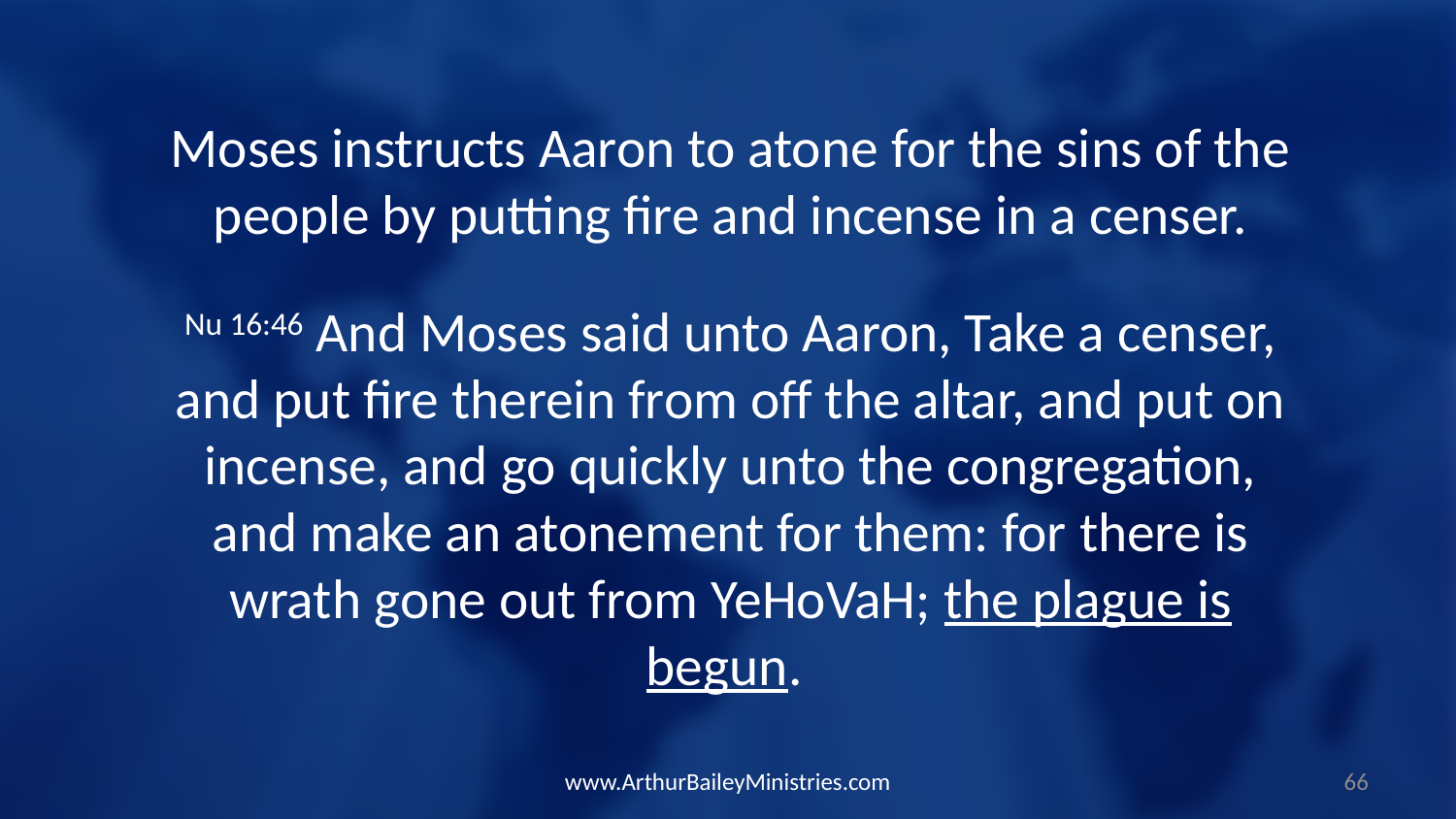

Moses instructs Aaron to atone for the sins of the people by putting fire and incense in a censer.

Nu 16:46 And Moses said unto Aaron, Take a censer, and put fire therein from off the altar, and put on incense, and go quickly unto the congregation, and make an atonement for them: for there is wrath gone out from YeHoVaH; the plague is begun.
www.ArthurBaileyMinistries.com
66